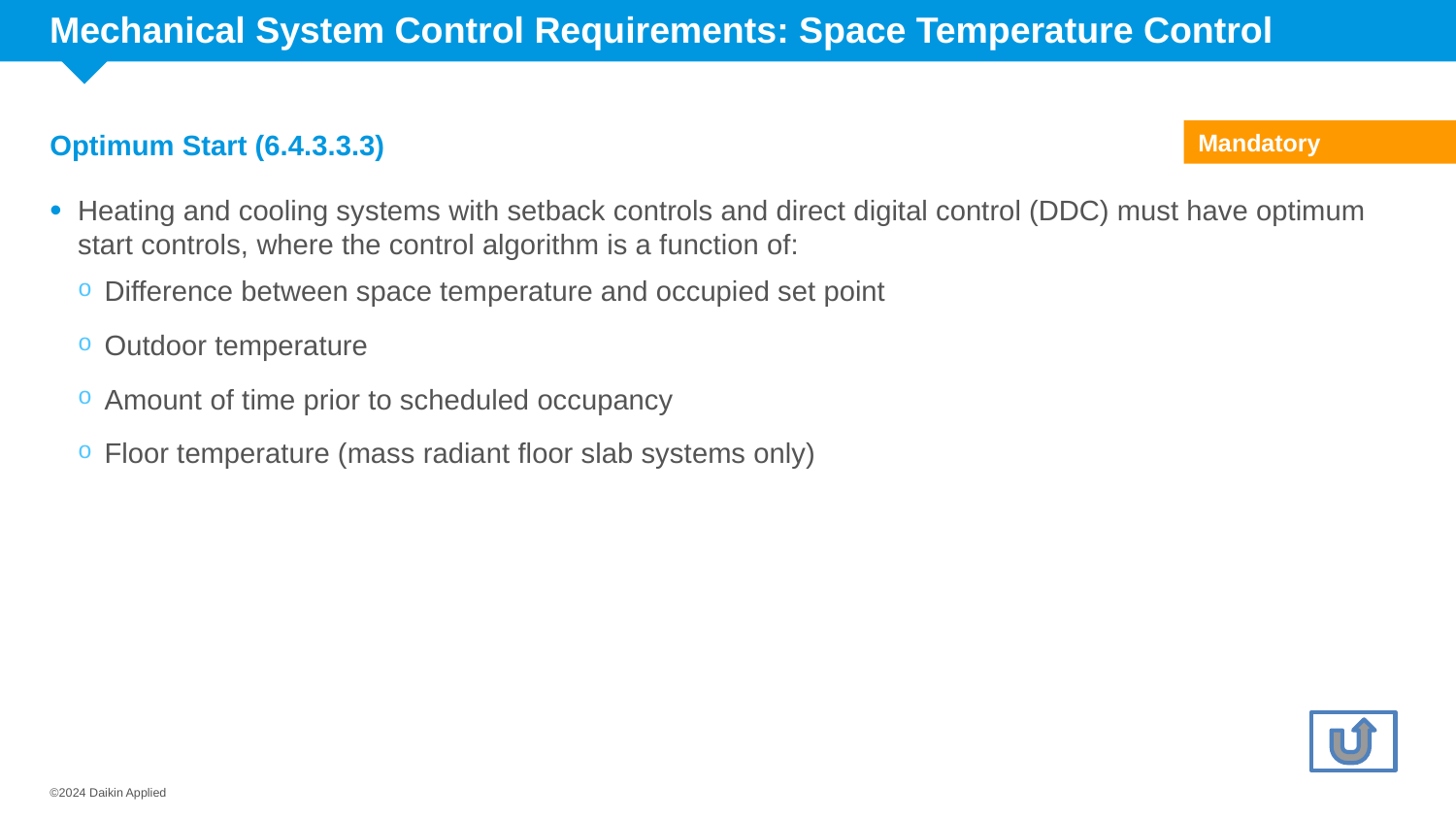

# Mechanical System Control Requirements: Space Temperature Control
Optimum Start (6.4.3.3.3)
Mandatory
Heating and cooling systems with setback controls and direct digital control (DDC) must have optimum start controls, where the control algorithm is a function of:
Difference between space temperature and occupied set point
Outdoor temperature
Amount of time prior to scheduled occupancy
Floor temperature (mass radiant floor slab systems only)

©2024 Daikin Applied